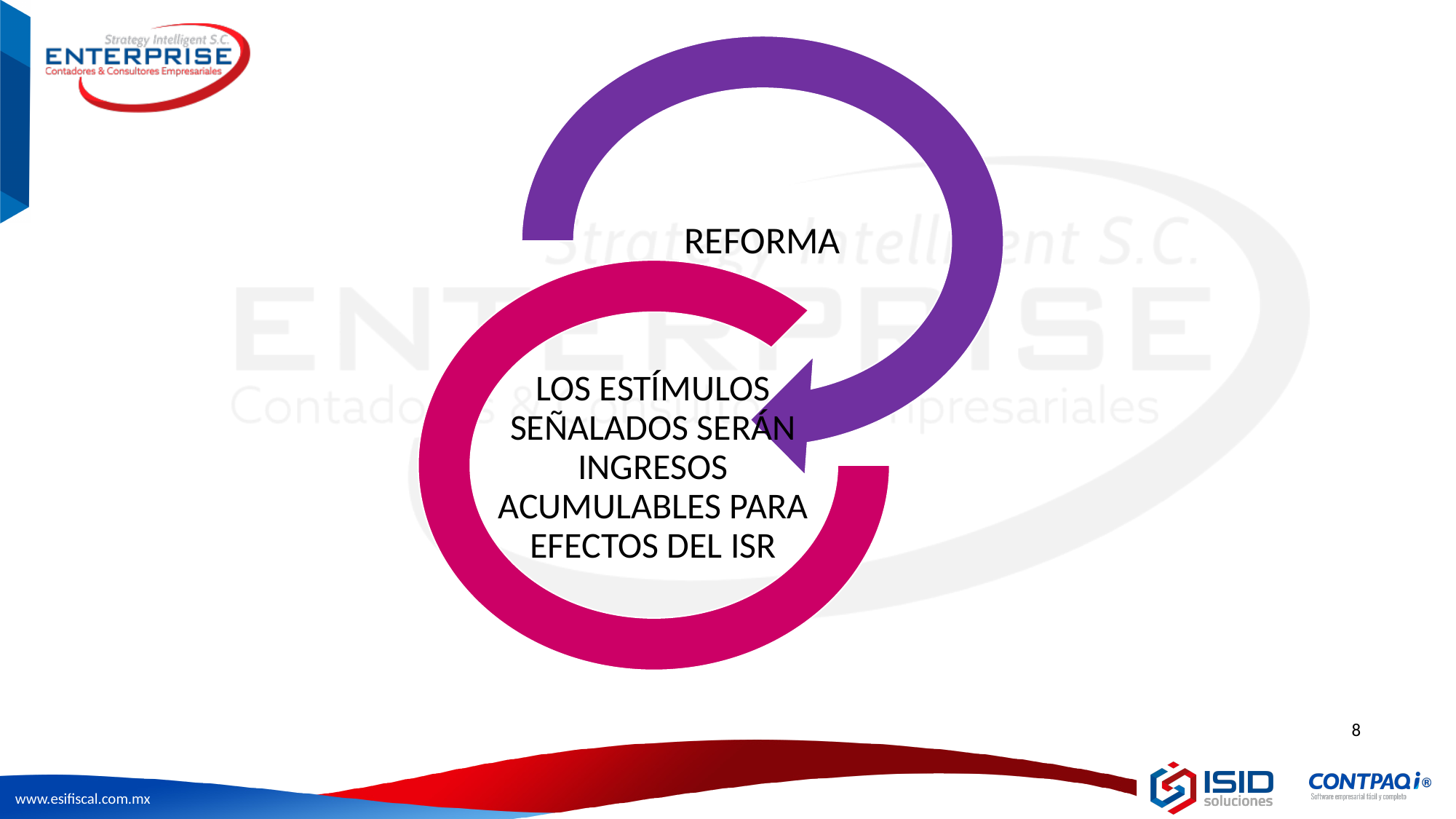

REFORMA
LOS ESTÍMULOS SEÑALADOS SERÁN INGRESOS ACUMULABLES PARA EFECTOS DEL ISR
8